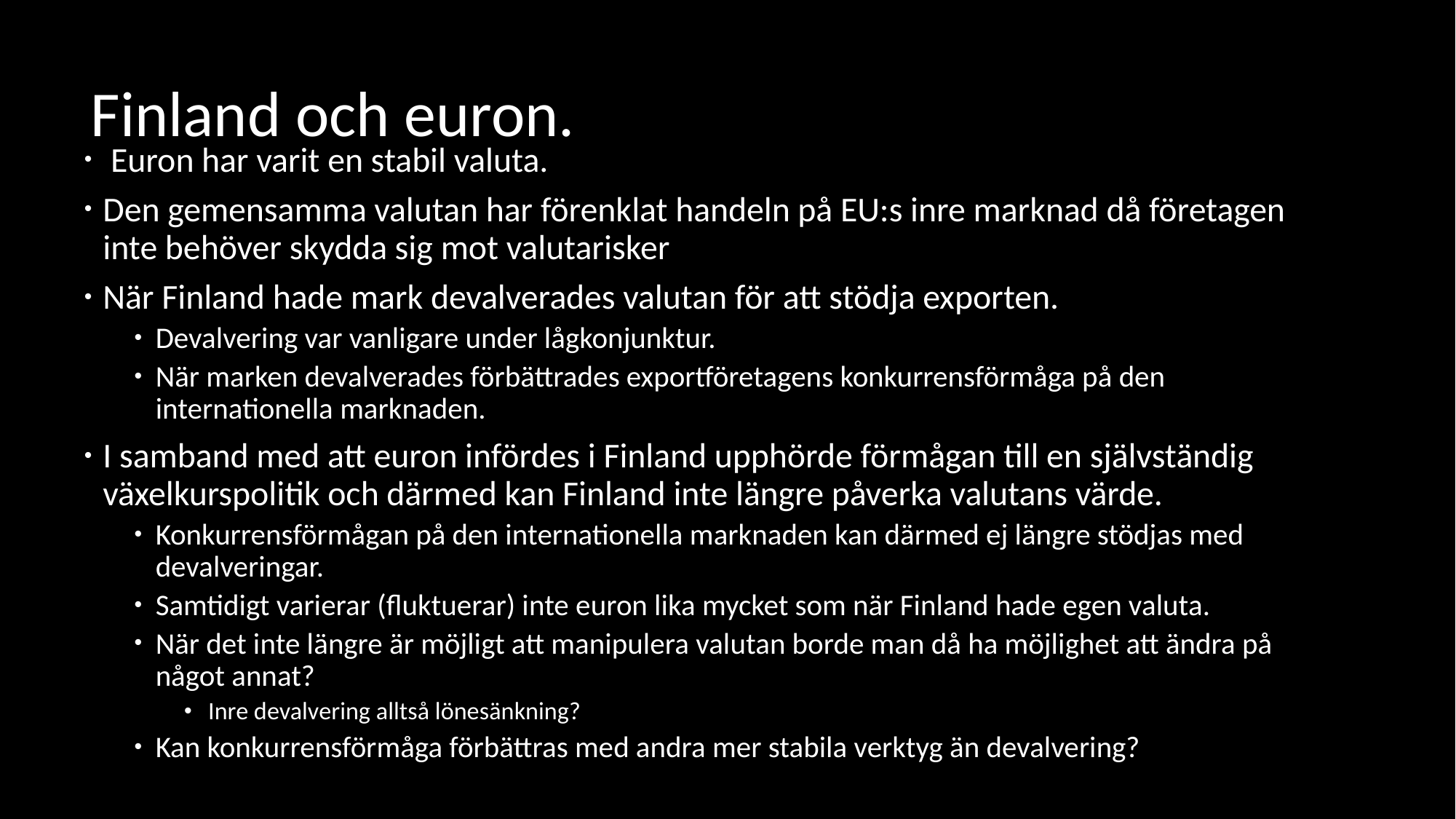

# Finland och euron.
 Euron har varit en stabil valuta.
Den gemensamma valutan har förenklat handeln på EU:s inre marknad då företagen inte behöver skydda sig mot valutarisker
När Finland hade mark devalverades valutan för att stödja exporten.
Devalvering var vanligare under lågkonjunktur.
När marken devalverades förbättrades exportföretagens konkurrensförmåga på den internationella marknaden.
I samband med att euron infördes i Finland upphörde förmågan till en självständig växelkurspolitik och därmed kan Finland inte längre påverka valutans värde.
Konkurrensförmågan på den internationella marknaden kan därmed ej längre stödjas med devalveringar.
Samtidigt varierar (fluktuerar) inte euron lika mycket som när Finland hade egen valuta.
När det inte längre är möjligt att manipulera valutan borde man då ha möjlighet att ändra på något annat?
Inre devalvering alltså lönesänkning?
Kan konkurrensförmåga förbättras med andra mer stabila verktyg än devalvering?